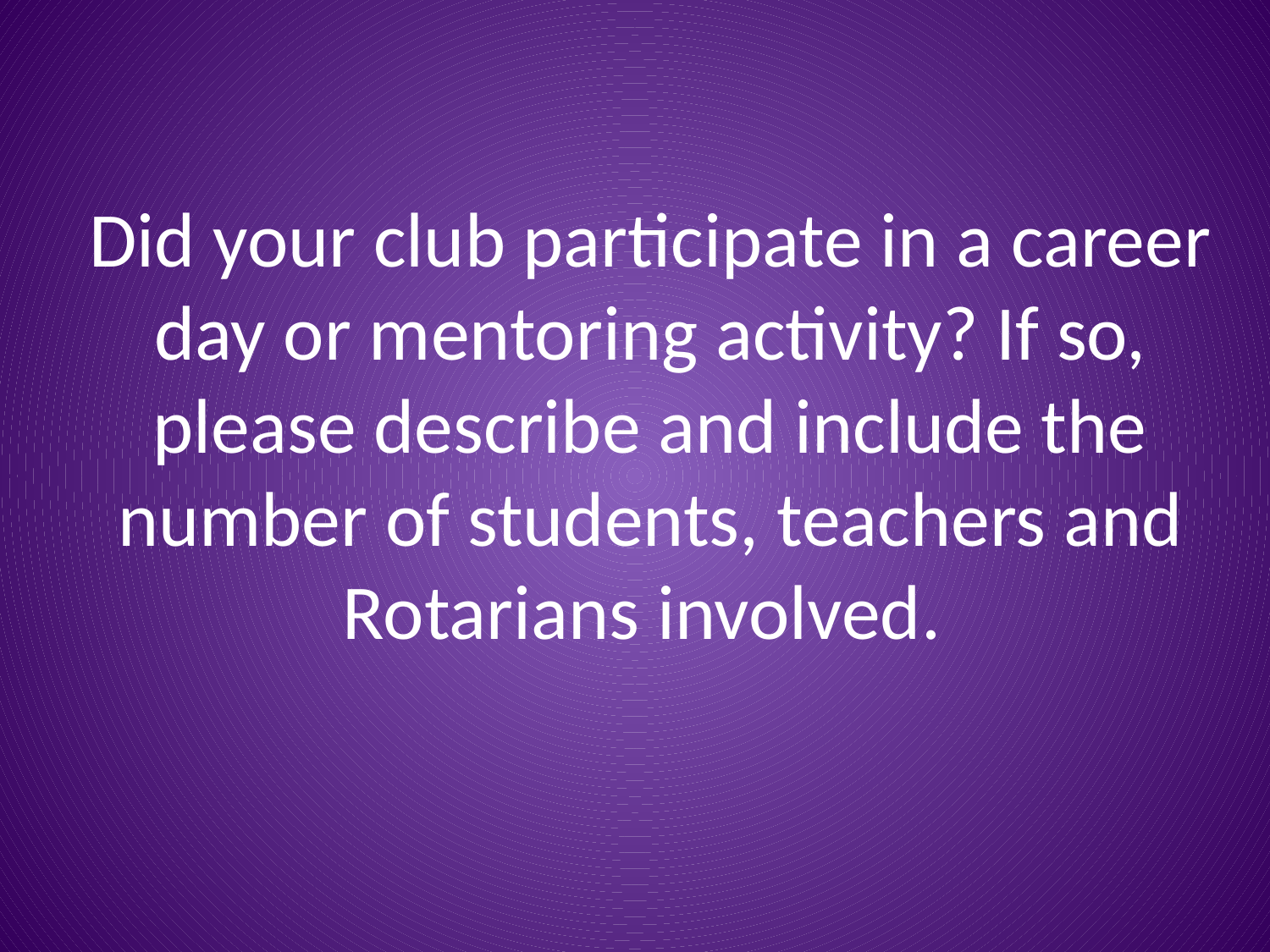

# Did your club participate in a career day or mentoring activity? If so, please describe and include the number of students, teachers and Rotarians involved.